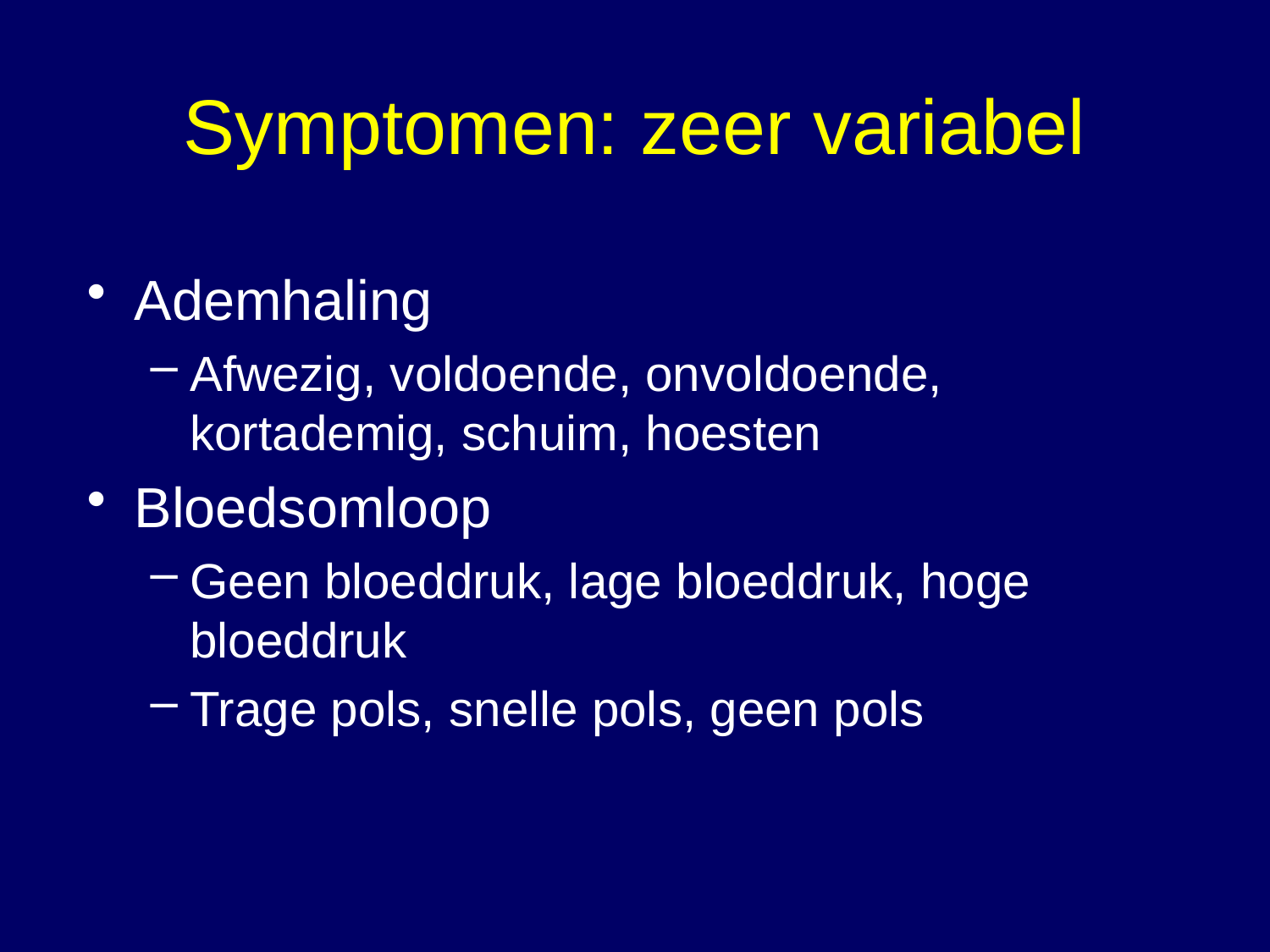

# Symptomen: zeer variabel
Ademhaling
Afwezig, voldoende, onvoldoende, kortademig, schuim, hoesten
Bloedsomloop
Geen bloeddruk, lage bloeddruk, hoge bloeddruk
Trage pols, snelle pols, geen pols